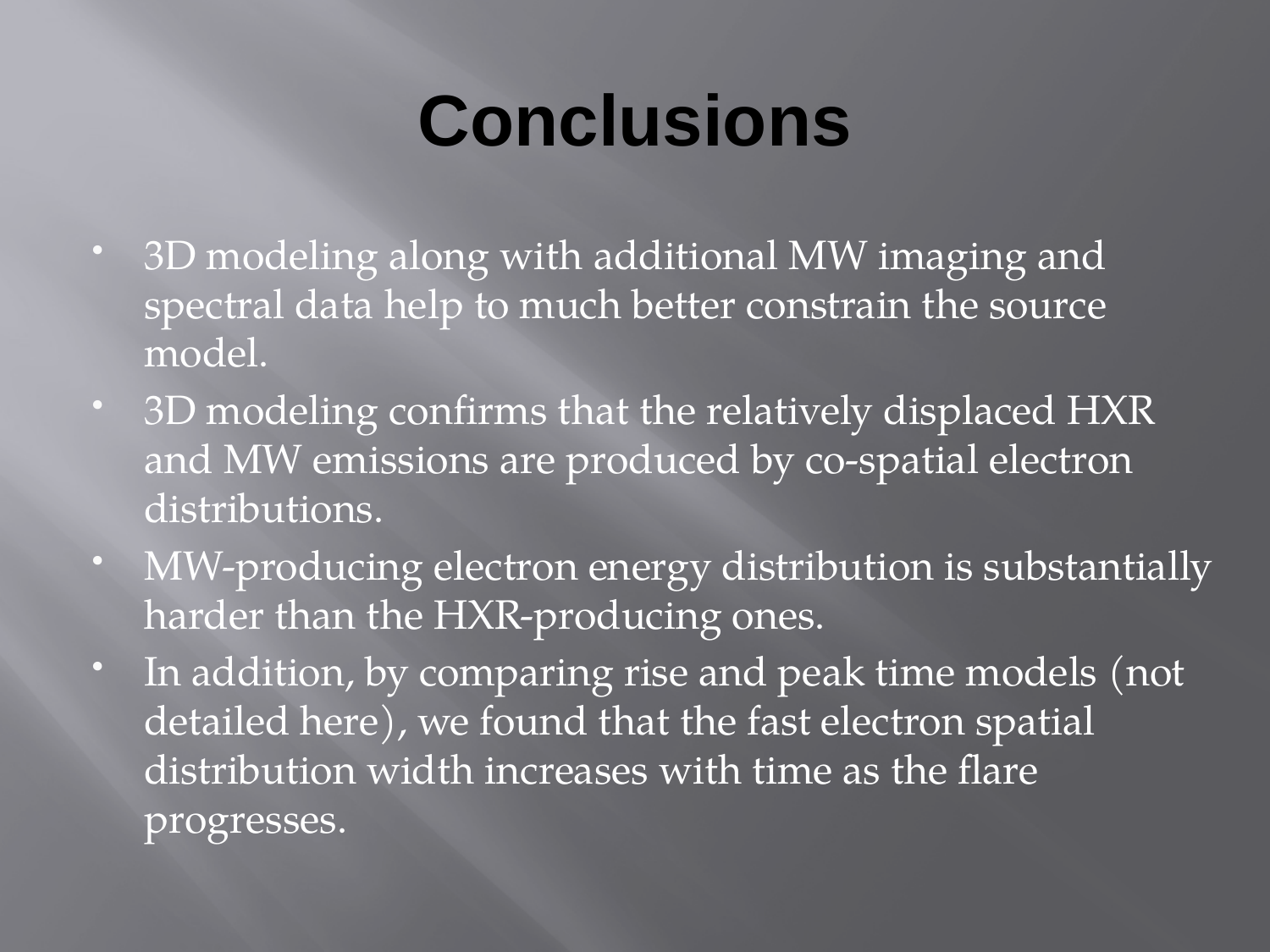

# Conclusions
3D modeling along with additional MW imaging and spectral data help to much better constrain the source model.
3D modeling confirms that the relatively displaced HXR and MW emissions are produced by co-spatial electron distributions.
MW-producing electron energy distribution is substantially harder than the HXR-producing ones.
In addition, by comparing rise and peak time models (not detailed here), we found that the fast electron spatial distribution width increases with time as the flare progresses.